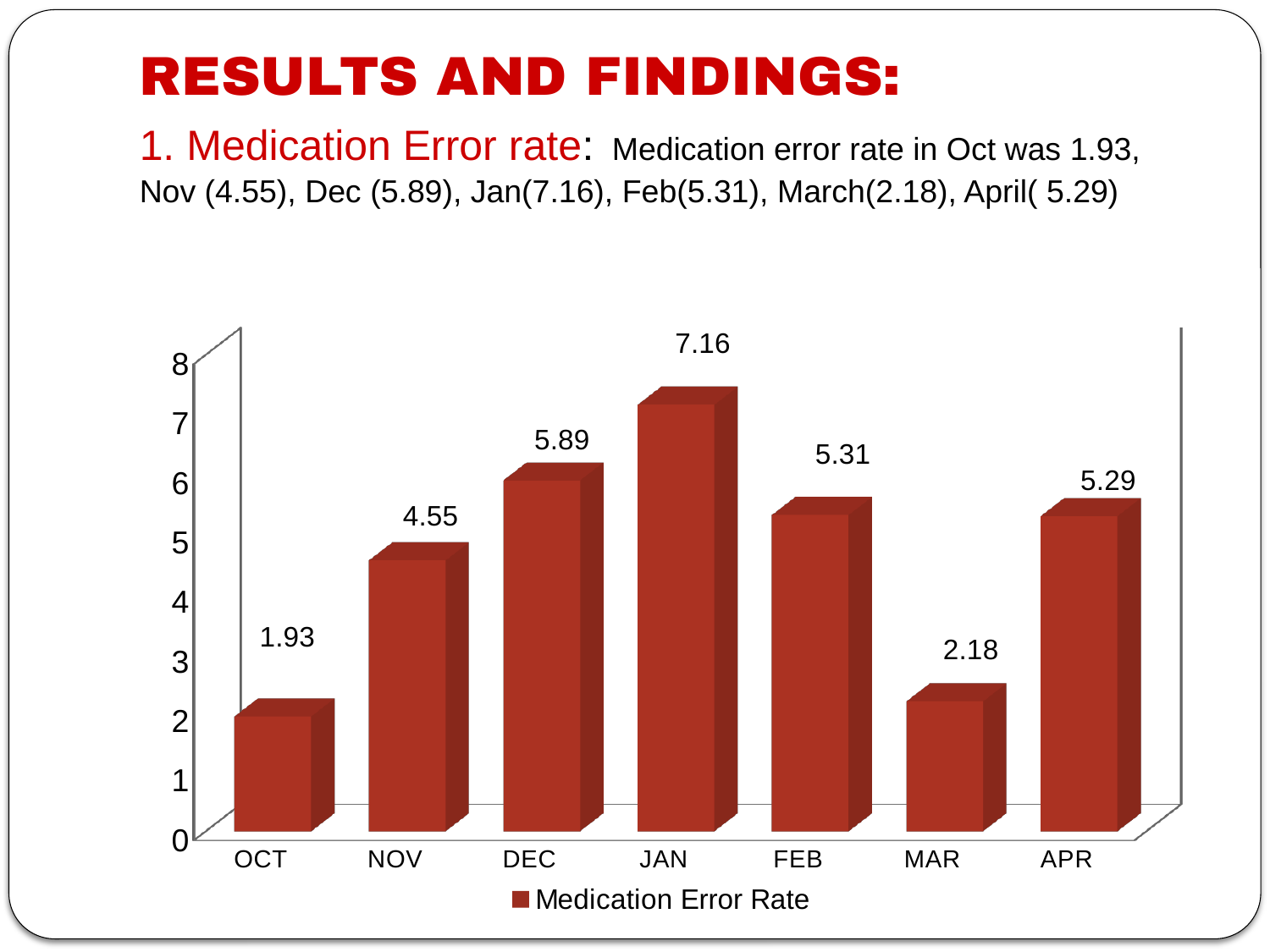

# RESULTS AND FINDINGS: 1. Medication Error rate: Medication error rate in Oct was 1.93, Nov (4.55), Dec (5.89), Jan(7.16), Feb(5.31), March(2.18), April( 5.29)

[unsupported chart]